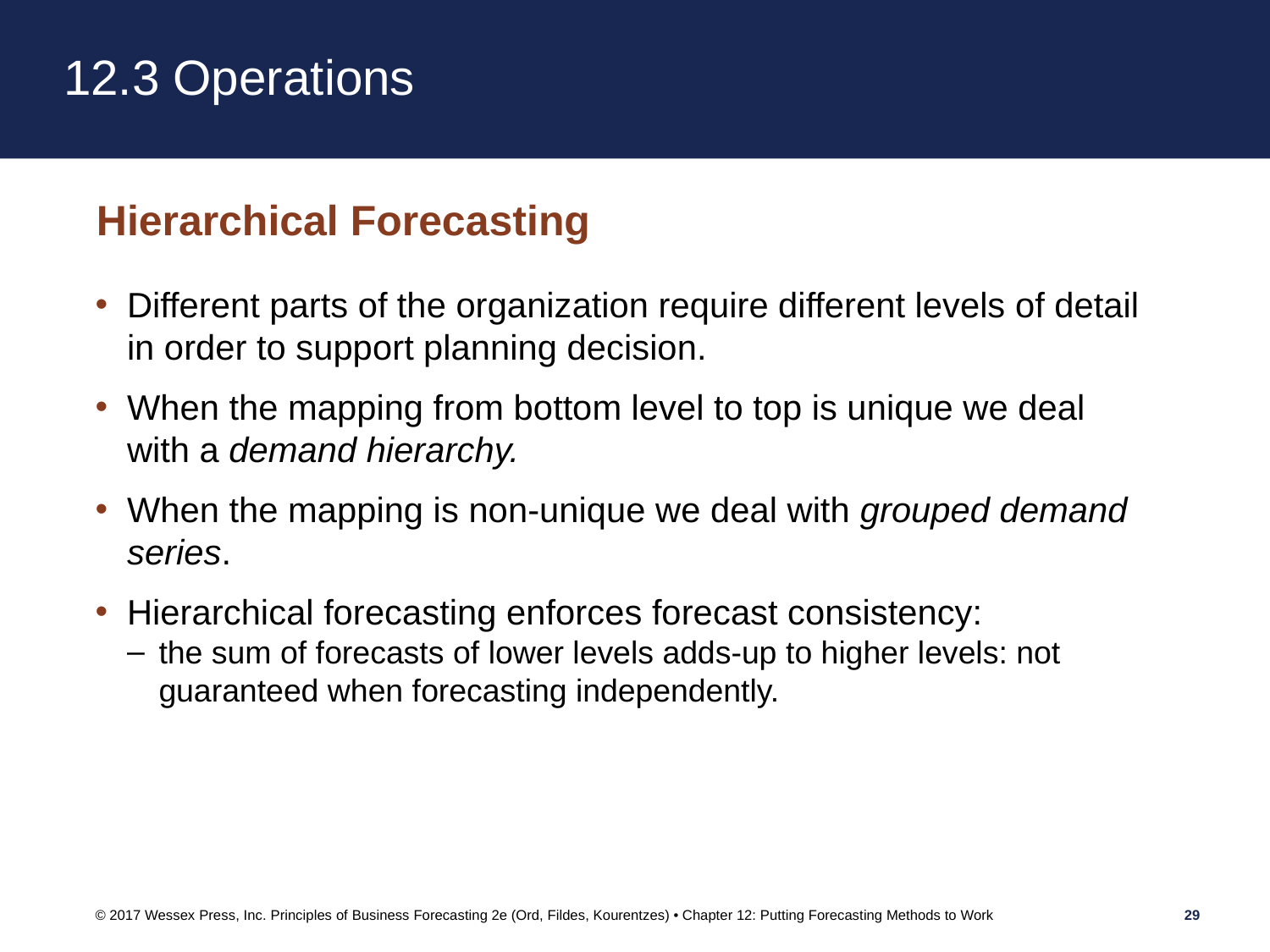

# 12.3 Operations
Hierarchical Forecasting
Different parts of the organization require different levels of detail in order to support planning decision.
When the mapping from bottom level to top is unique we deal with a demand hierarchy.
When the mapping is non-unique we deal with grouped demand series.
Hierarchical forecasting enforces forecast consistency:
the sum of forecasts of lower levels adds-up to higher levels: not guaranteed when forecasting independently.
© 2017 Wessex Press, Inc. Principles of Business Forecasting 2e (Ord, Fildes, Kourentzes) • Chapter 12: Putting Forecasting Methods to Work
29